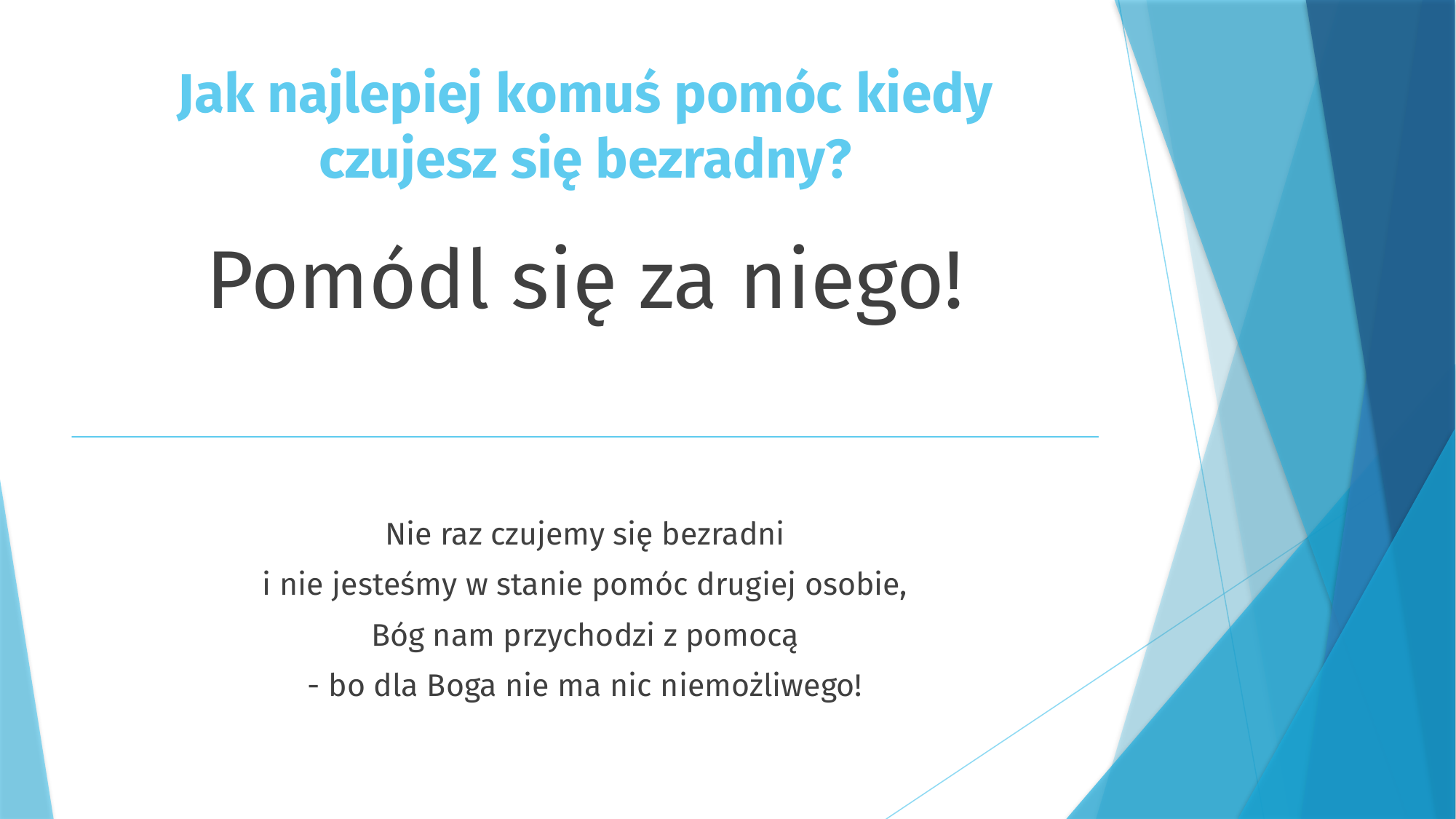

# Jak najlepiej komuś pomóc kiedy czujesz się bezradny?
Pomódl się za niego!
Nie raz czujemy się bezradni
i nie jesteśmy w stanie pomóc drugiej osobie,
Bóg nam przychodzi z pomocą
- bo dla Boga nie ma nic niemożliwego!